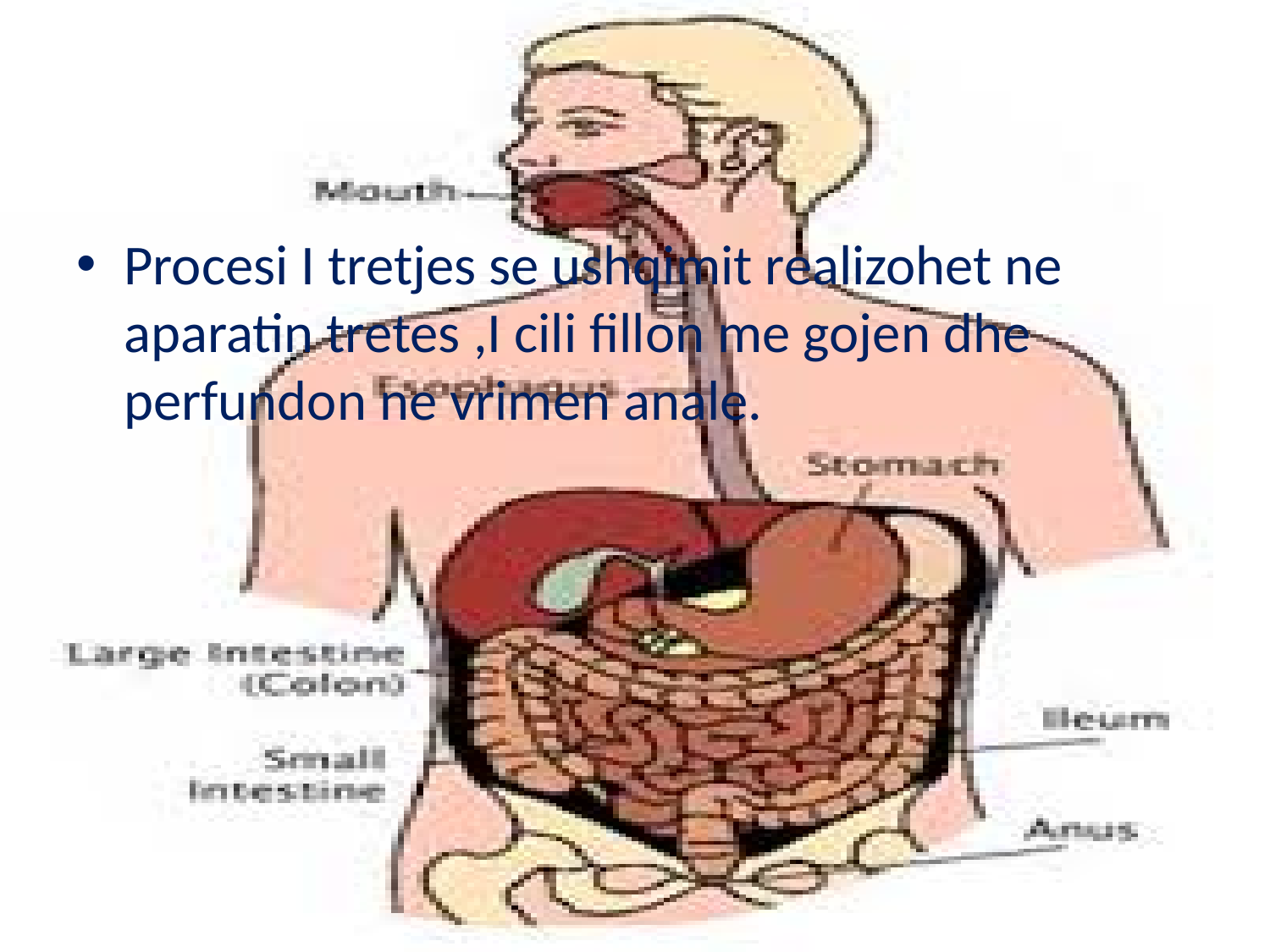

Procesi I tretjes se ushqimit realizohet ne aparatin tretes ,I cili fillon me gojen dhe perfundon ne vrimen anale.